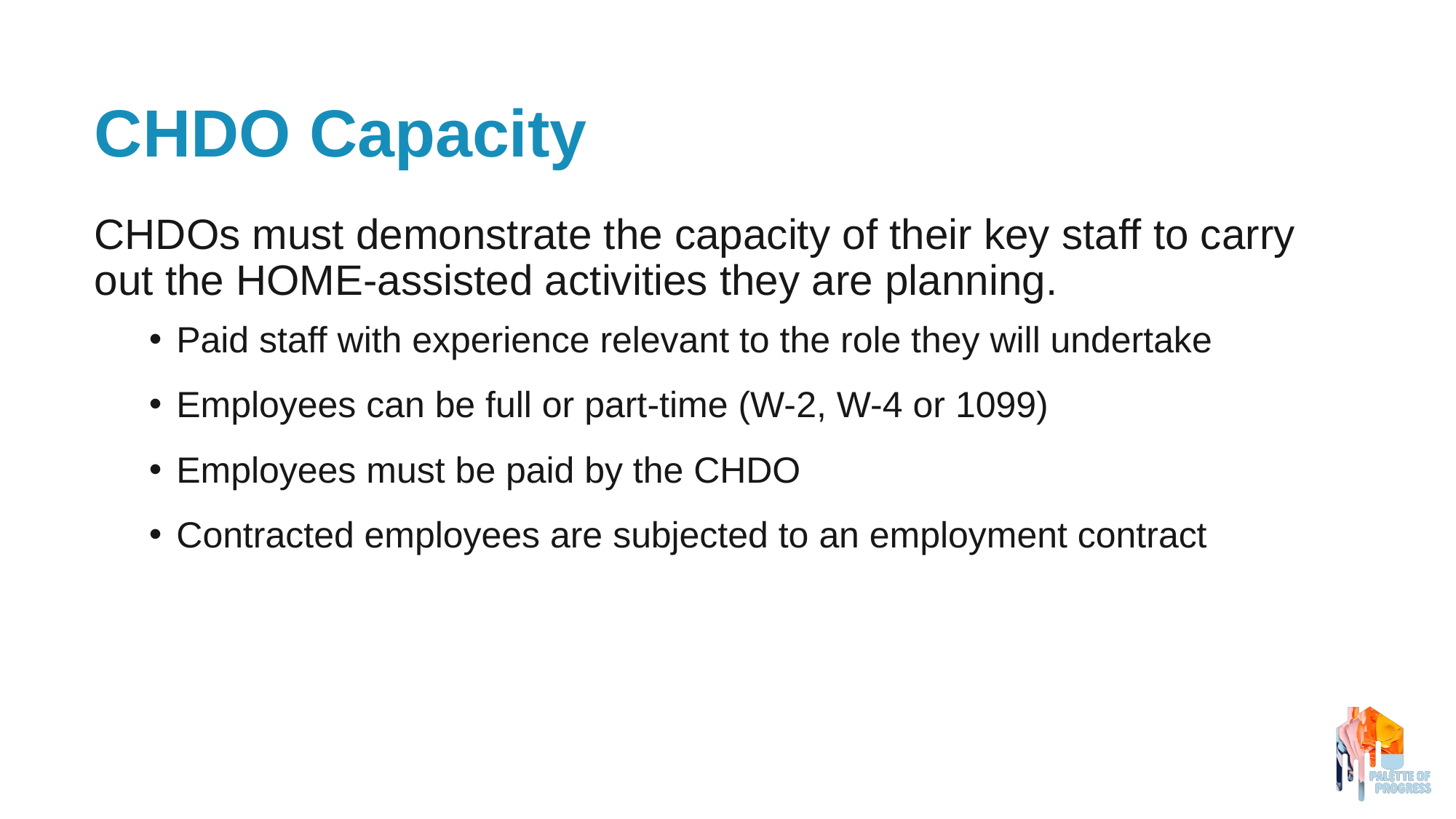

# CHDO Capacity
CHDOs must demonstrate the capacity of their key staff to carry out the HOME-assisted activities they are planning.
Paid staff with experience relevant to the role they will undertake
Employees can be full or part-time (W-2, W-4 or 1099)
Employees must be paid by the CHDO
Contracted employees are subjected to an employment contract